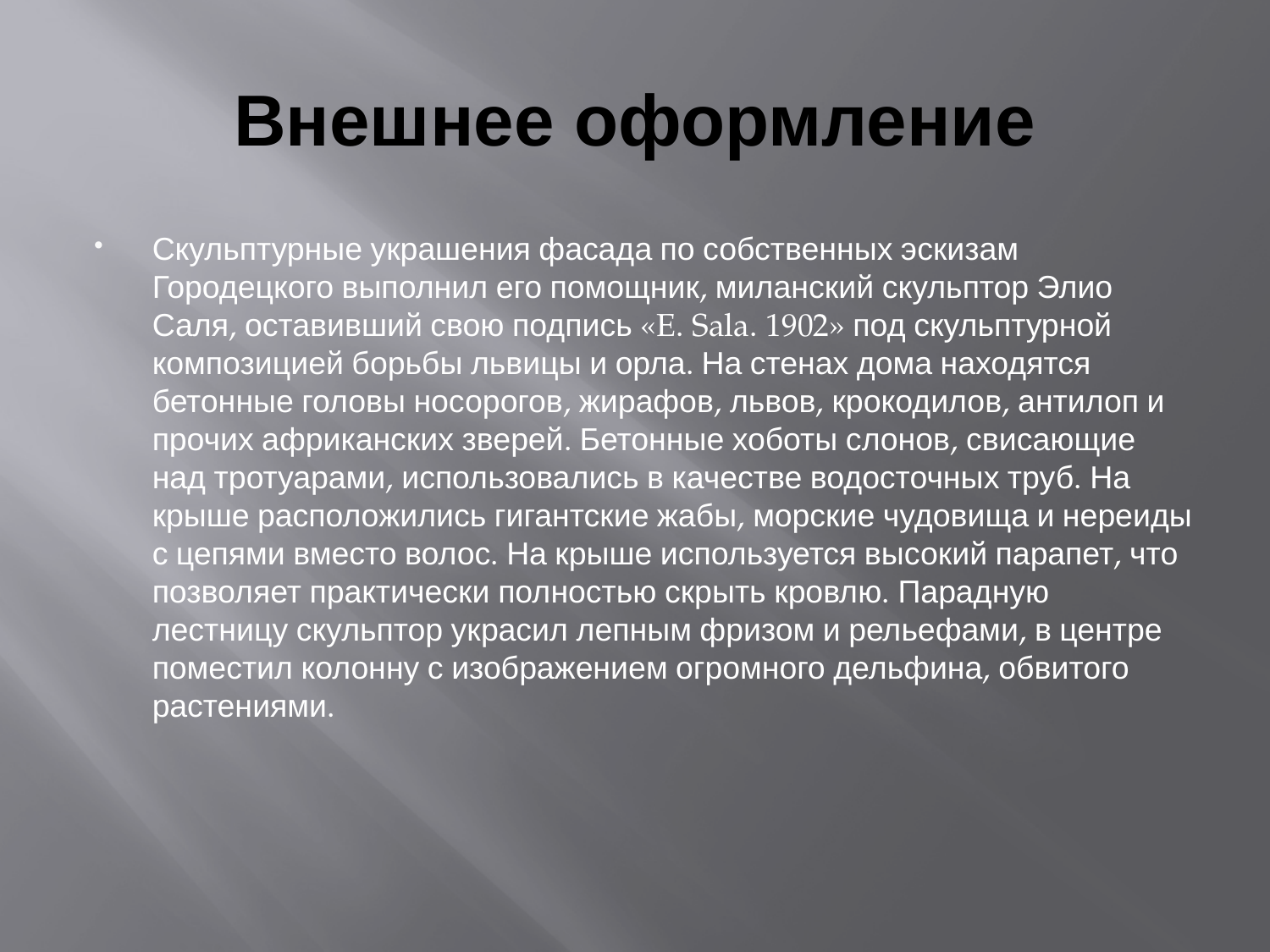

# Внешнее оформление
Скульптурные украшения фасада по собственных эскизам Городецкого выполнил его помощник, миланский скульптор Элио Саля, оставивший свою подпись «E. Sala. 1902» под скульптурной композицией борьбы львицы и орла. На стенах дома находятся бетонные головы носорогов, жирафов, львов, крокодилов, антилоп и прочих африканских зверей. Бетонные хоботы слонов, свисающие над тротуарами, использовались в качестве водосточных труб. На крыше расположились гигантские жабы, морские чудовища и нереиды с цепями вместо волос. На крыше используется высокий парапет, что позволяет практически полностью скрыть кровлю. Парадную лестницу скульптор украсил лепным фризом и рельефами, в центре поместил колонну с изображением огромного дельфина, обвитого растениями.